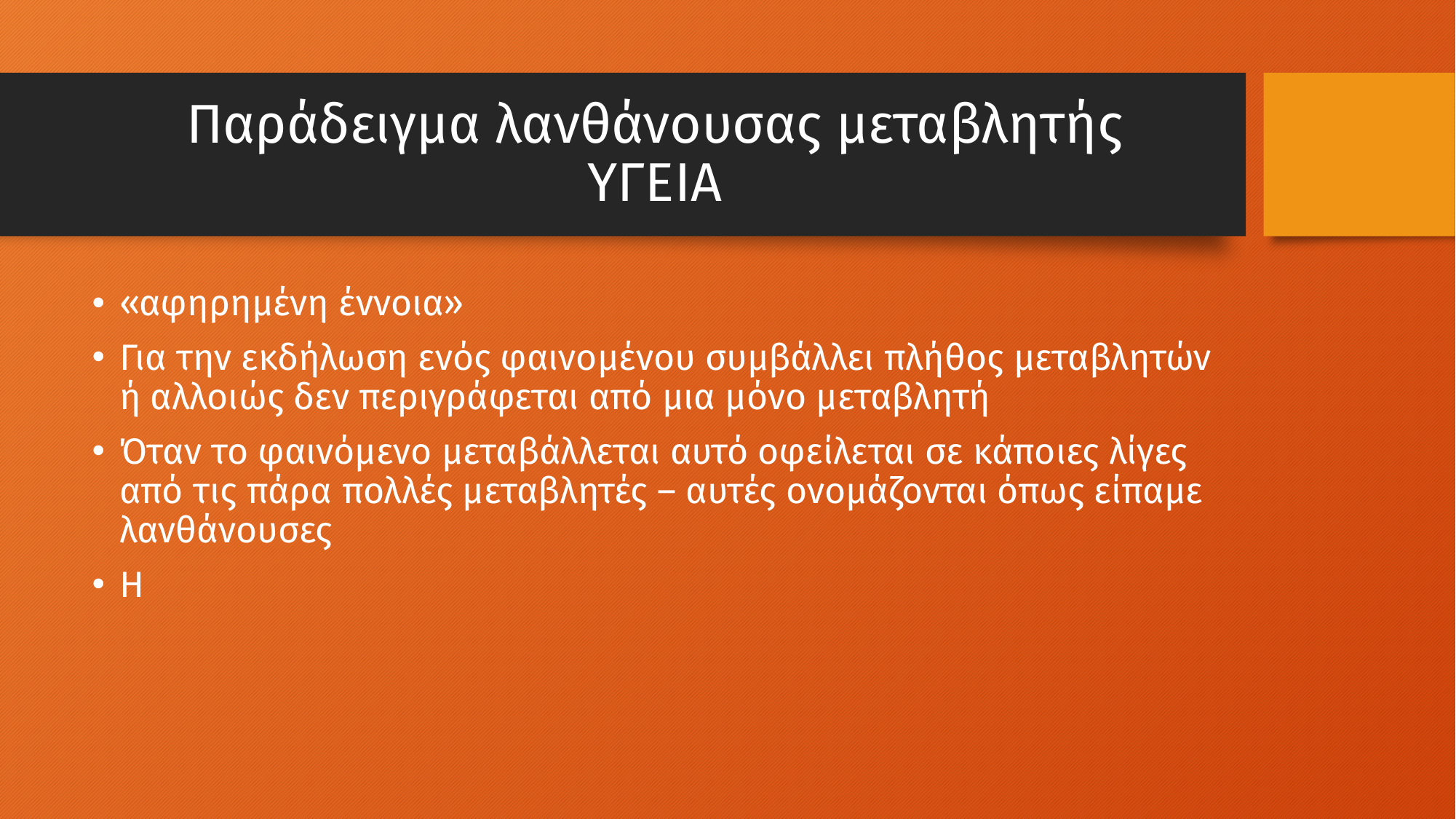

# Παράδειγμα λανθάνουσας μεταβλητής ΥΓΕΙΑ
«αφηρημένη έννοια»
Για την εκδήλωση ενός φαινομένου συμβάλλει πλήθος μεταβλητών ή αλλοιώς δεν περιγράφεται από μια μόνο μεταβλητή
Όταν το φαινόμενο μεταβάλλεται αυτό οφείλεται σε κάποιες λίγες από τις πάρα πολλές μεταβλητές – αυτές ονομάζονται όπως είπαμε λανθάνουσες
Η